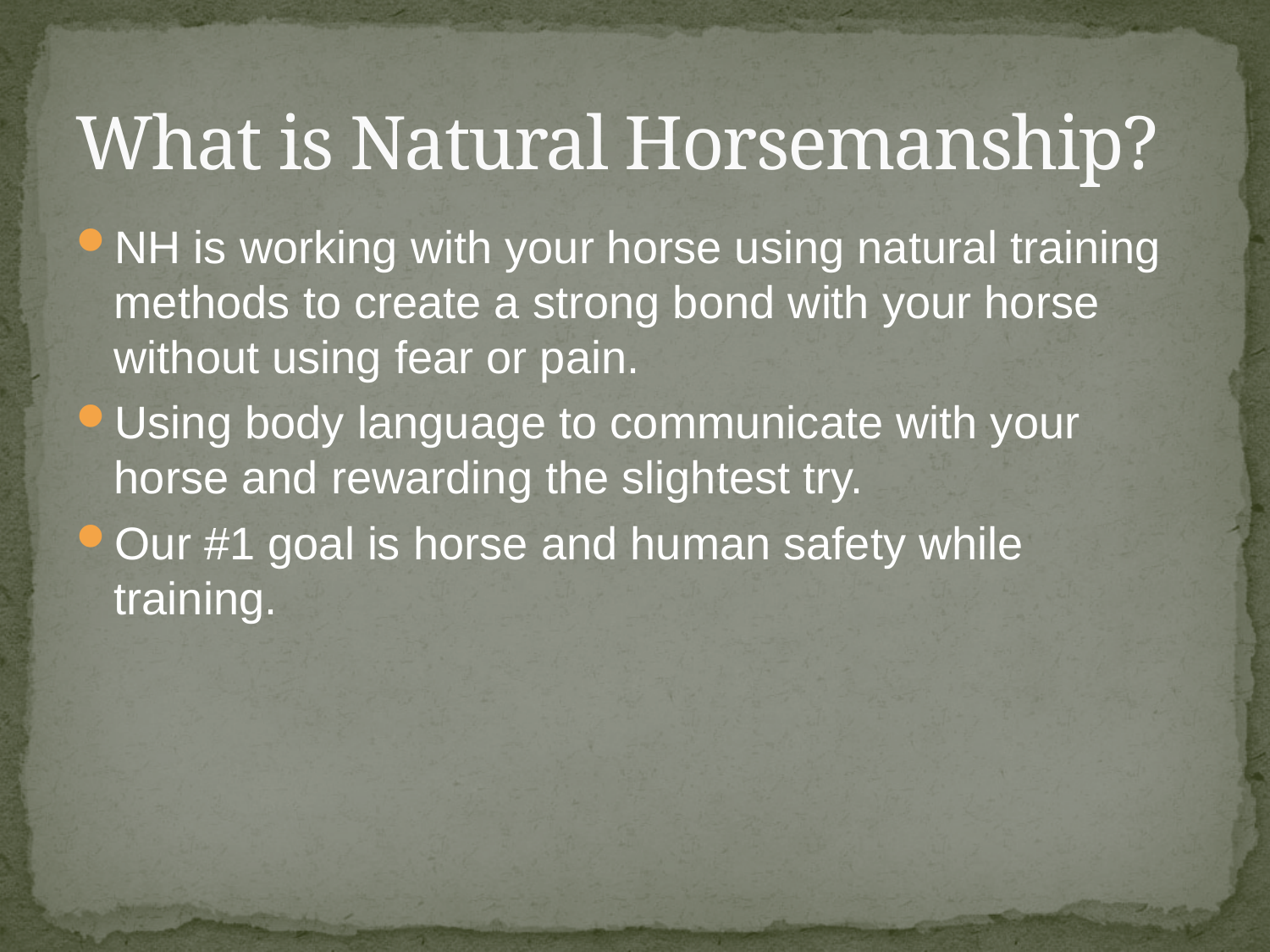

# What is Natural Horsemanship?
NH is working with your horse using natural training methods to create a strong bond with your horse without using fear or pain.
Using body language to communicate with your horse and rewarding the slightest try.
Our #1 goal is horse and human safety while training.